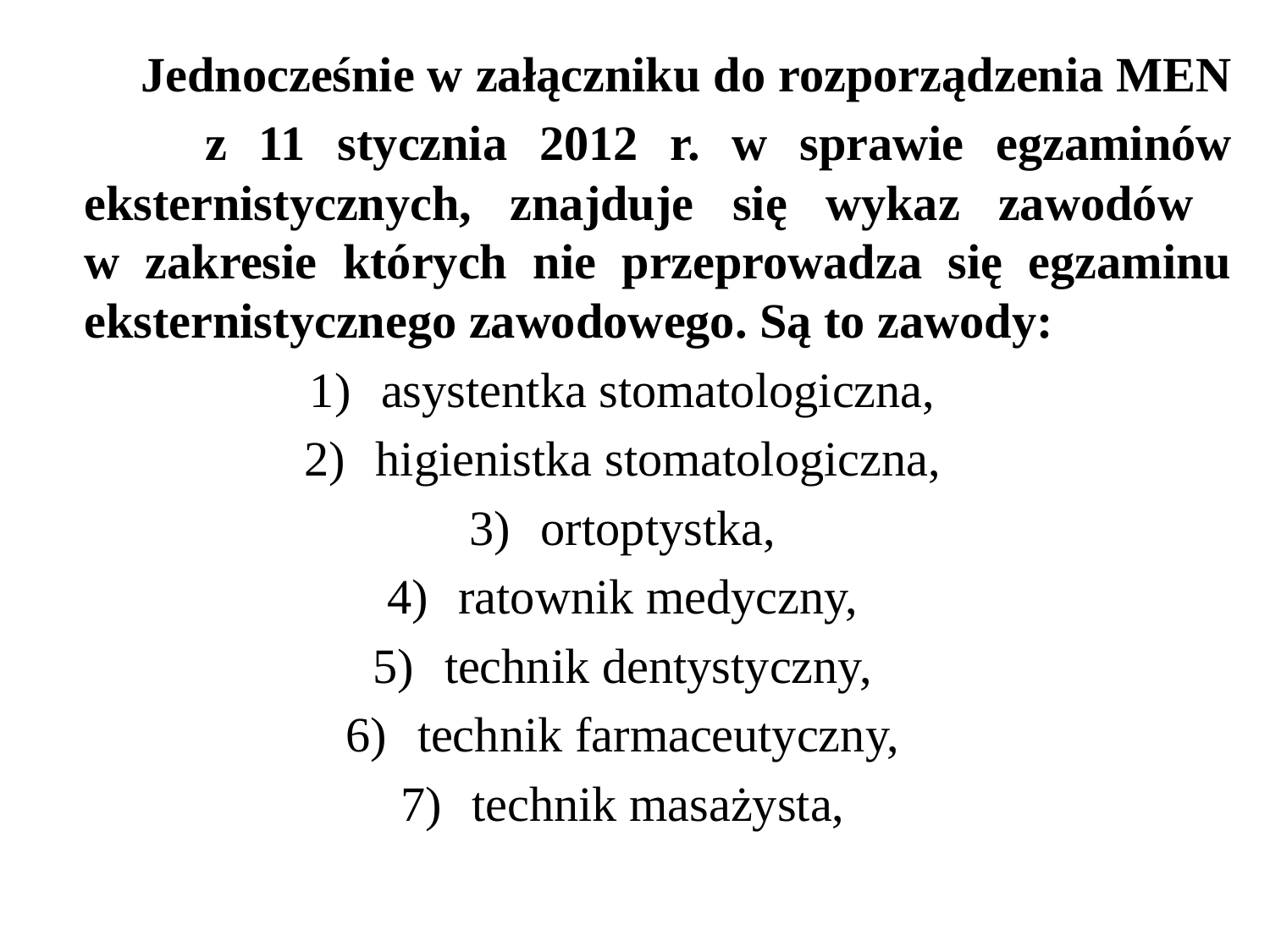

Jednocześnie w załączniku do rozporządzenia MEN
      z 11 stycznia 2012 r. w sprawie egzaminów eksternistycznych, znajduje się wykaz zawodów
w zakresie których nie przeprowadza się egzaminu eksternistycznego zawodowego. Są to zawody:
asystentka stomatologiczna,
higienistka stomatologiczna,
ortoptystka,
ratownik medyczny,
technik dentystyczny,
technik farmaceutyczny,
technik masażysta,